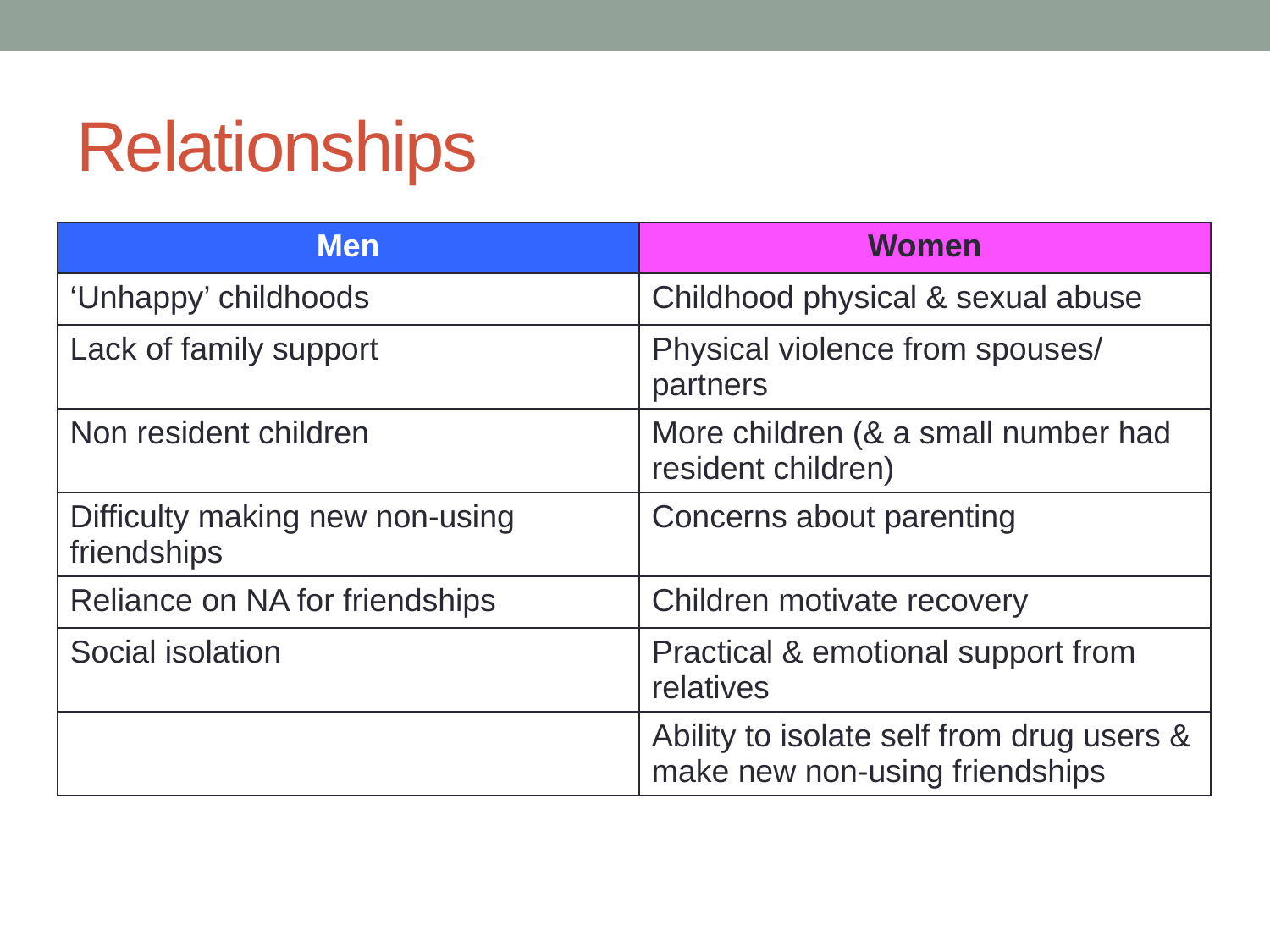

# Relationships
| Men | Women |
| --- | --- |
| ‘Unhappy’ childhoods | Childhood physical & sexual abuse |
| Lack of family support | Physical violence from spouses/ partners |
| Non resident children | More children (& a small number had resident children) |
| Difficulty making new non-using friendships | Concerns about parenting |
| Reliance on NA for friendships | Children motivate recovery |
| Social isolation | Practical & emotional support from relatives |
|  | Ability to isolate self from drug users & make new non-using friendships |